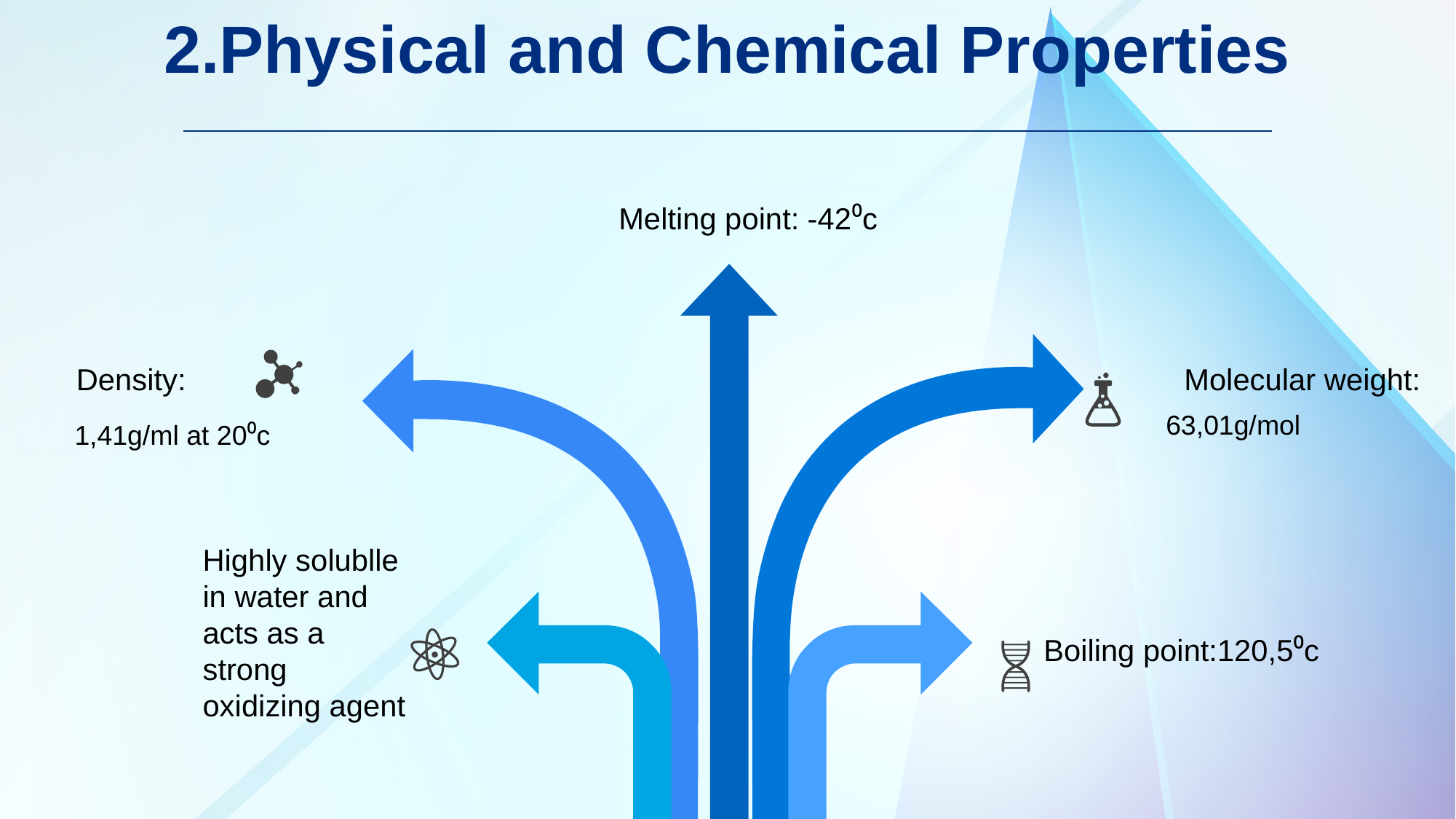

# 2.Physical and Chemical Properties
Melting point: -42⁰c

Density:
Molecular weight:

63,01g/mol
1,41g/ml at 20⁰c
Highly solublle
in water and acts as a strong oxidizing agent

Boiling point:120,5⁰c